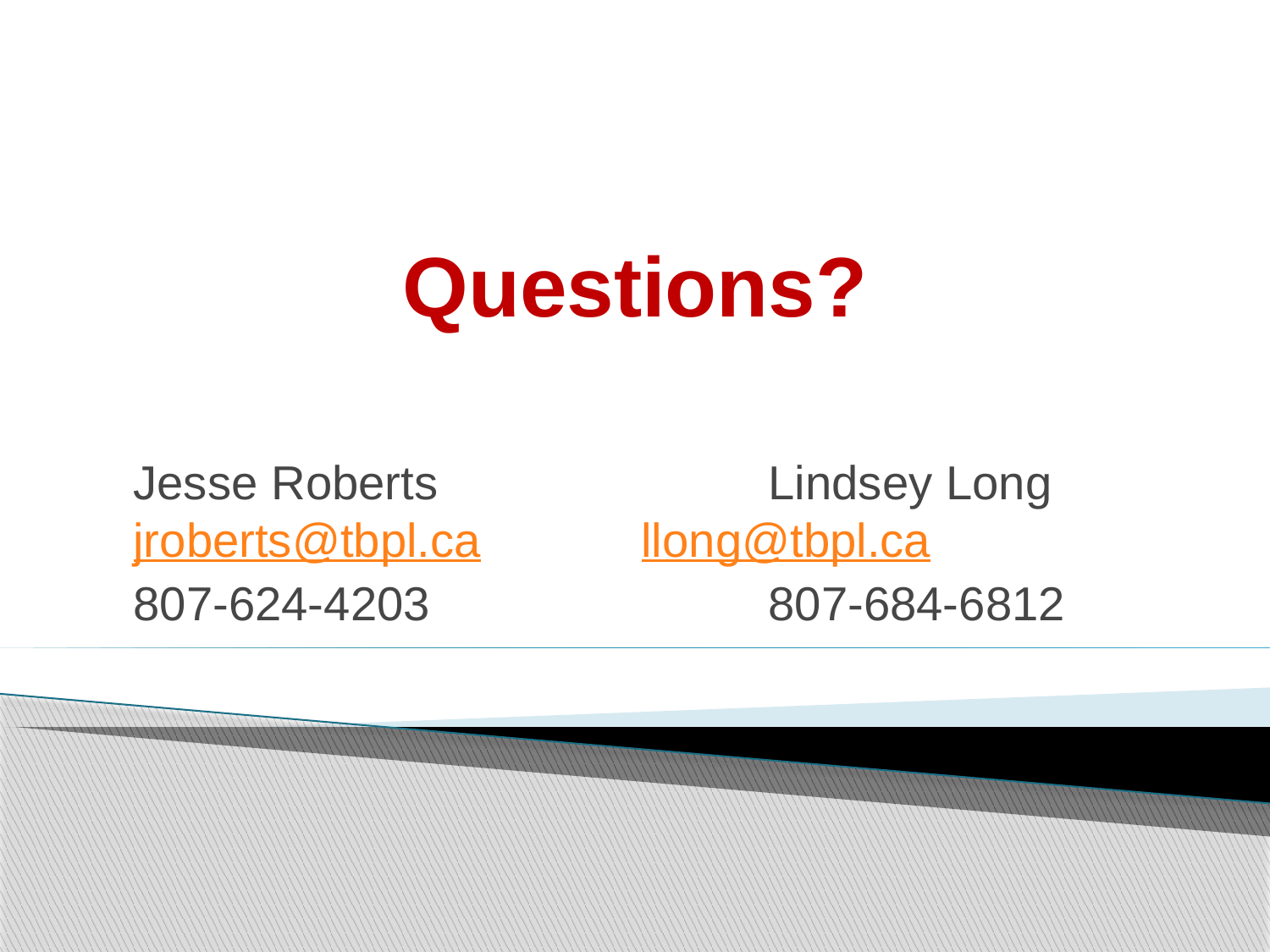

# Questions?
	Jesse Roberts			Lindsey Long
	jroberts@tbpl.ca 		llong@tbpl.ca
	807-624-4203 			807-684-6812